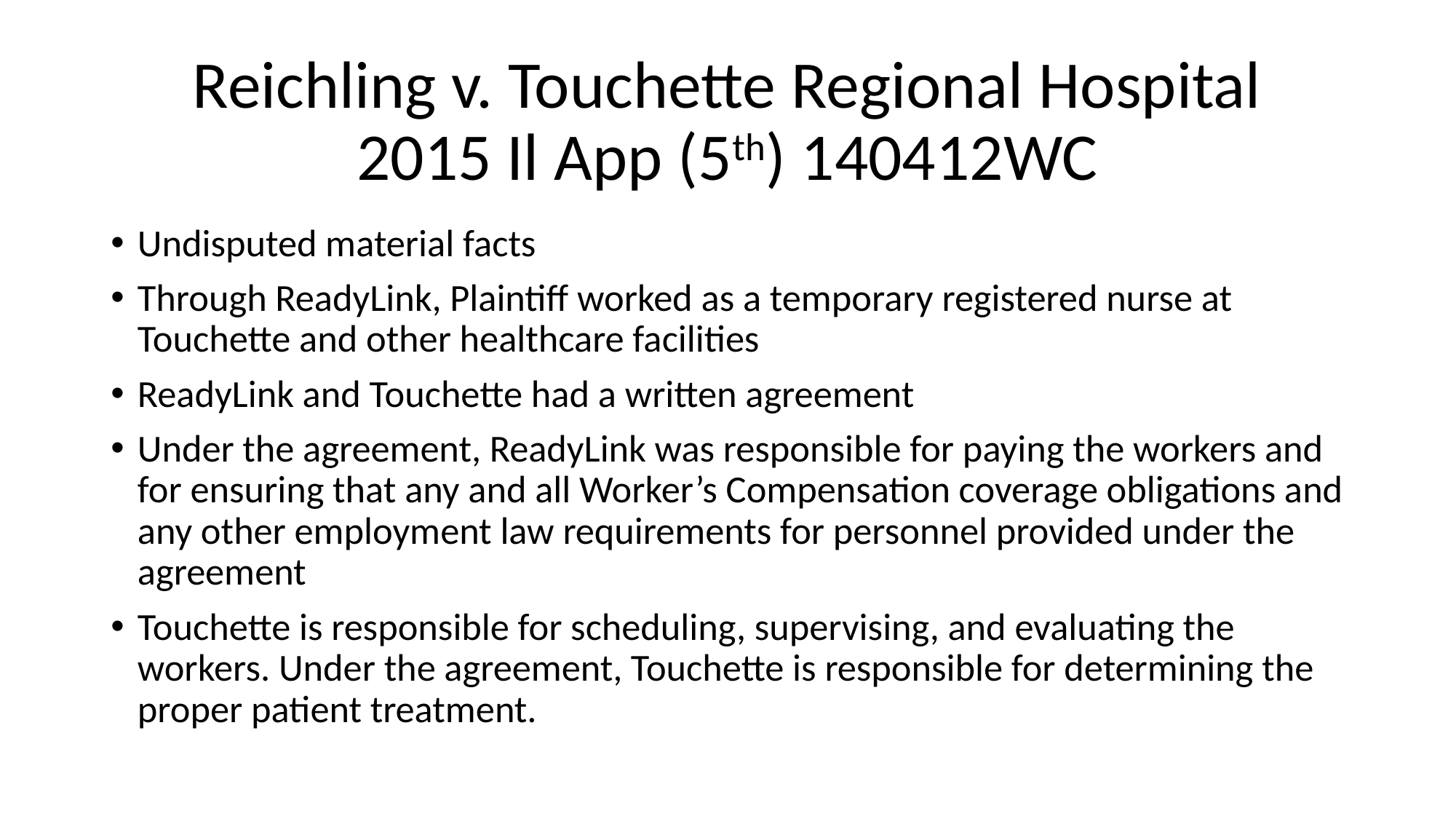

# Reichling v. Touchette Regional Hospital 2015 Il App (5th) 140412WC
Undisputed material facts
Through ReadyLink, Plaintiff worked as a temporary registered nurse at Touchette and other healthcare facilities
ReadyLink and Touchette had a written agreement
Under the agreement, ReadyLink was responsible for paying the workers and for ensuring that any and all Worker’s Compensation coverage obligations and any other employment law requirements for personnel provided under the agreement
Touchette is responsible for scheduling, supervising, and evaluating the workers. Under the agreement, Touchette is responsible for determining the proper patient treatment.